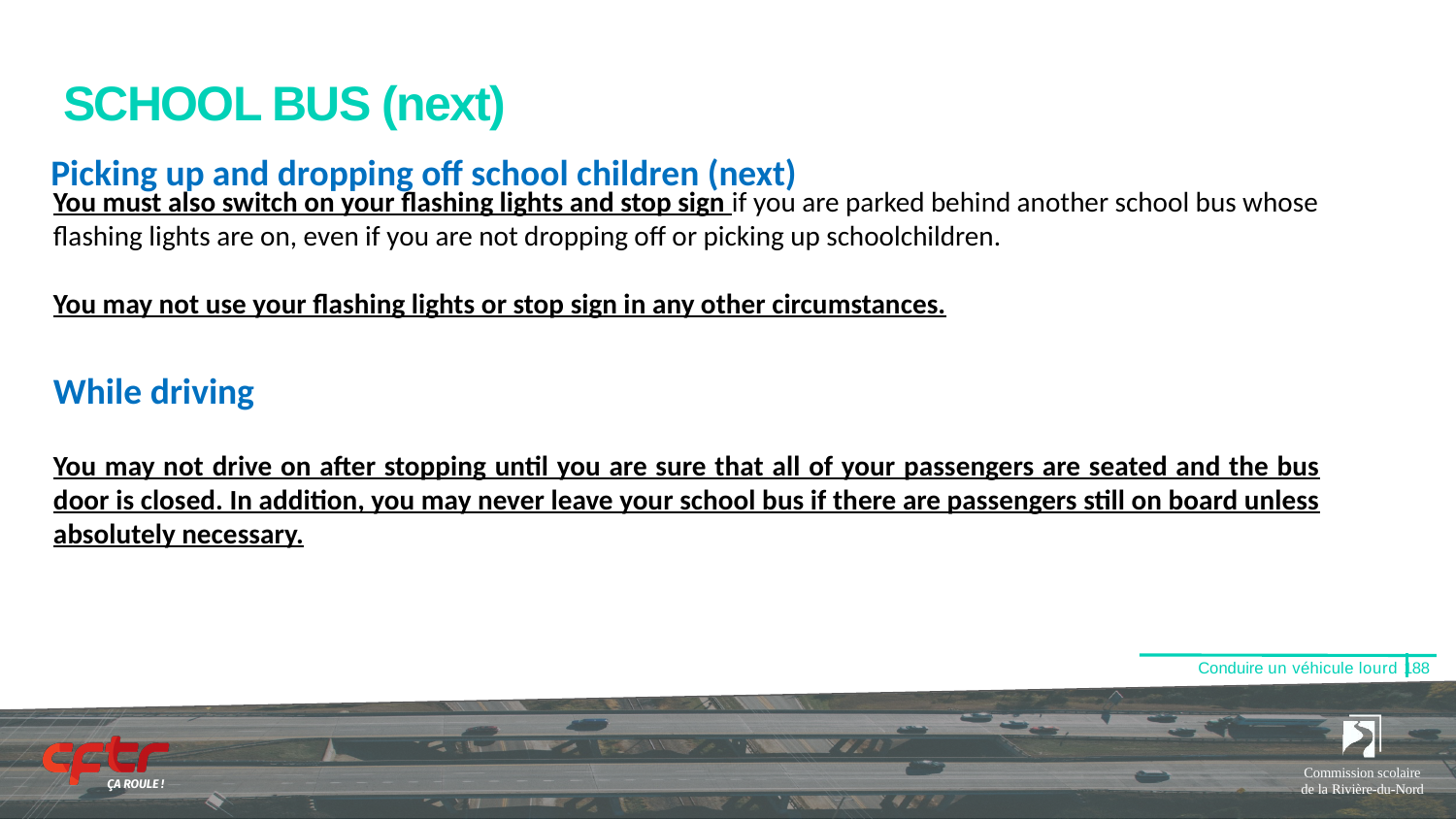

# SCHOOL BUS (next)​
Picking up and dropping off school children (next)​
You must also switch on your flashing lights and stop sign if you are parked behind another school bus whose flashing lights are on, even if you are not dropping off or picking up schoolchildren.​

​You may not use your flashing lights or stop sign in any other circumstances.​

​
While driving​
You may not drive on after stopping until you are sure that all of your passengers are seated and the bus door is closed. In addition, you may never leave your school bus if there are passengers still on board unless absolutely necessary.​

Conduire un véhicule lourd 188
Commission scolaire  de la Rivière-du-Nord
ÇA ROULE !